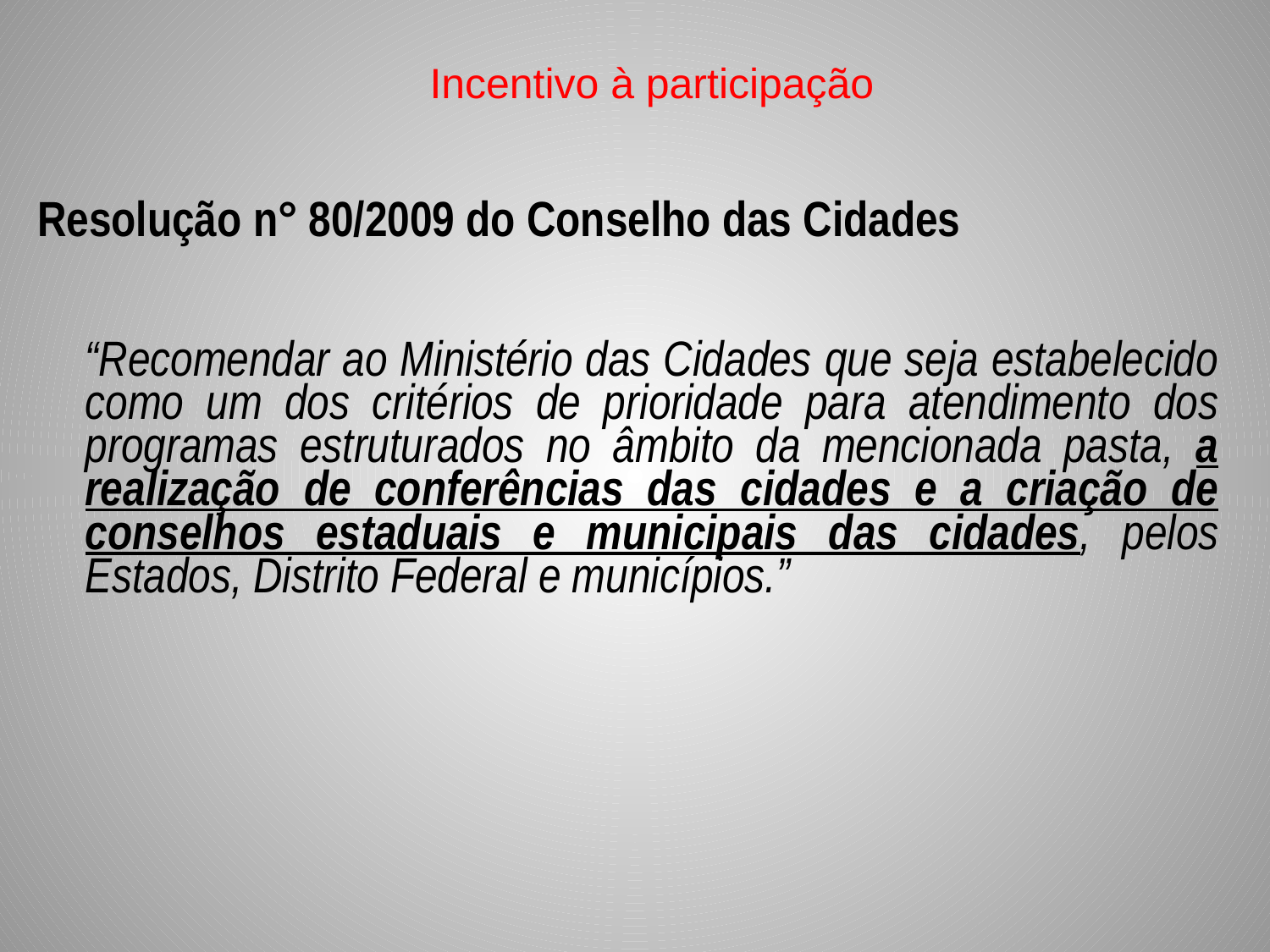

# Incentivo à participação
Resolução n° 80/2009 do Conselho das Cidades
“Recomendar ao Ministério das Cidades que seja estabelecido como um dos critérios de prioridade para atendimento dos programas estruturados no âmbito da mencionada pasta, a realização de conferências das cidades e a criação de conselhos estaduais e municipais das cidades, pelos Estados, Distrito Federal e municípios.”